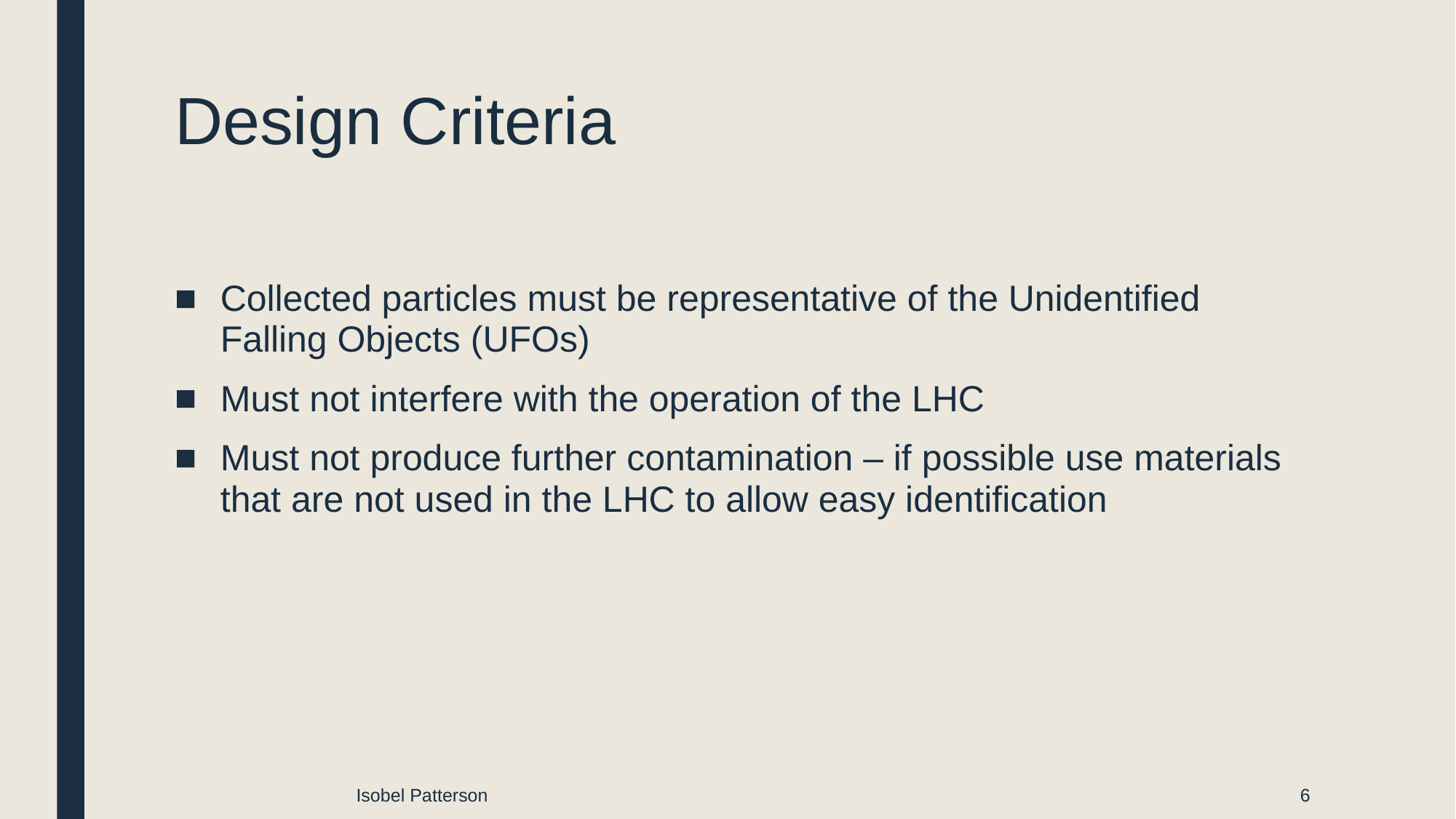

# Design Criteria
Collected particles must be representative of the Unidentified Falling Objects (UFOs)
Must not interfere with the operation of the LHC
Must not produce further contamination – if possible use materials that are not used in the LHC to allow easy identification

Isobel Patterson
6